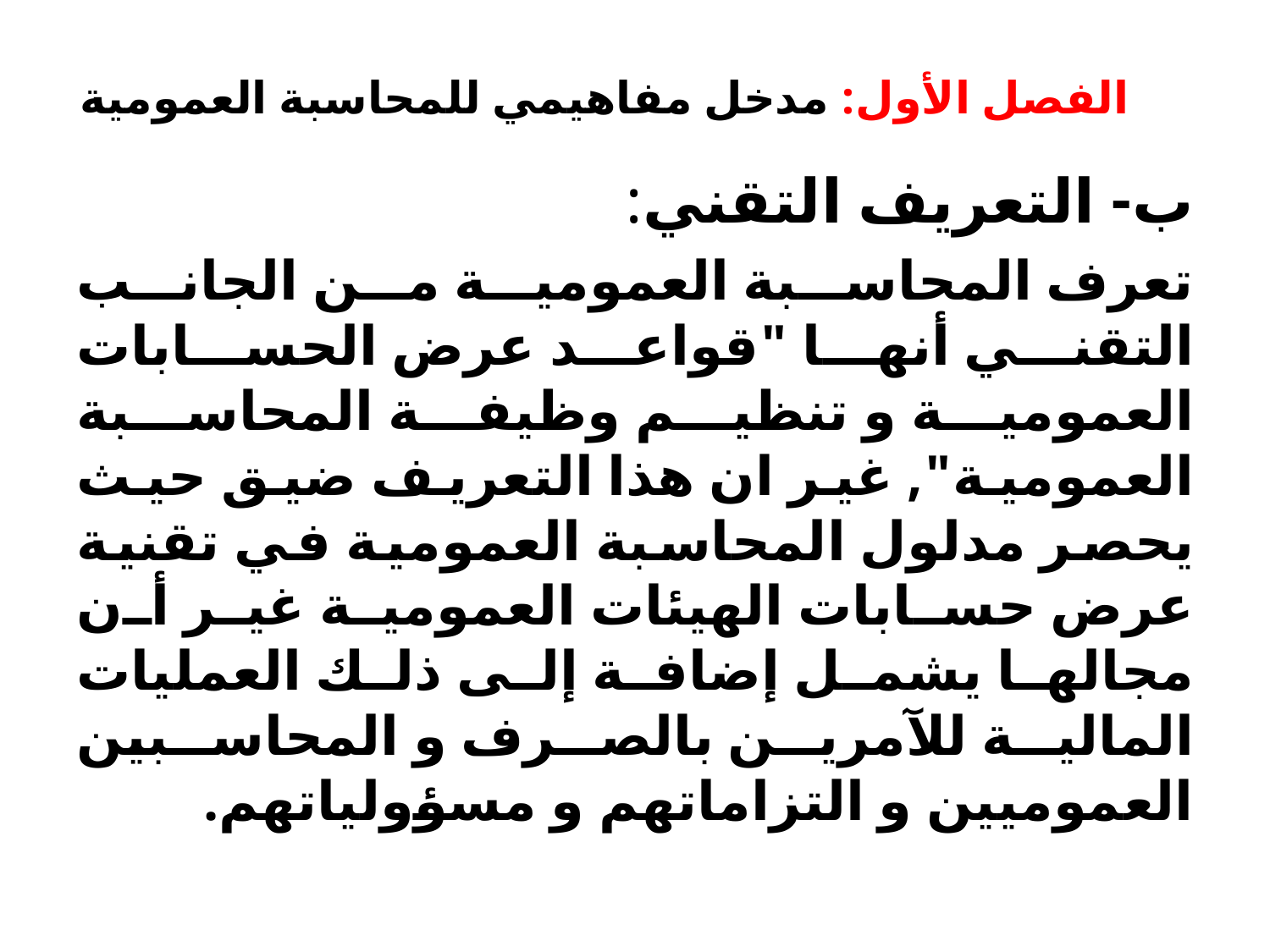

الفصل الأول: مدخل مفاهيمي للمحاسبة العمومية
ب- التعريف التقني:
تعرف المحاسبة العمومية من الجانب التقني أنها "قواعد عرض الحسابات العمومية و تنظيم وظيفة المحاسبة العمومية", غير ان هذا التعريف ضيق حيث يحصر مدلول المحاسبة العمومية في تقنية عرض حسابات الهيئات العمومية غير أن مجالها يشمل إضافة إلى ذلك العمليات المالية للآمرين بالصرف و المحاسبين العموميين و التزاماتهم و مسؤولياتهم.